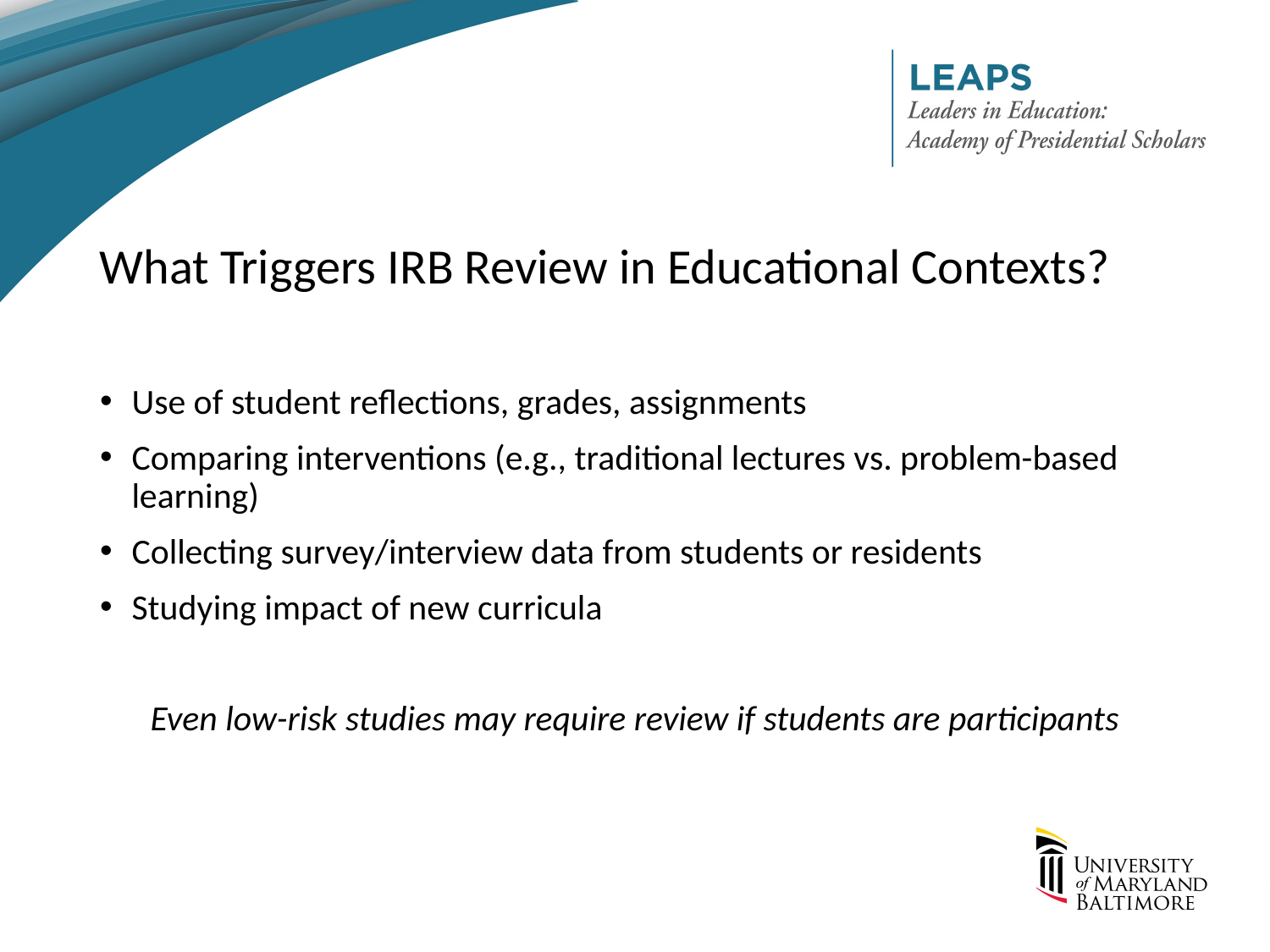

# What Triggers IRB Review in Educational Contexts?
Use of student reflections, grades, assignments
Comparing interventions (e.g., traditional lectures vs. problem-based learning)
Collecting survey/interview data from students or residents
Studying impact of new curricula

Even low-risk studies may require review if students are participants